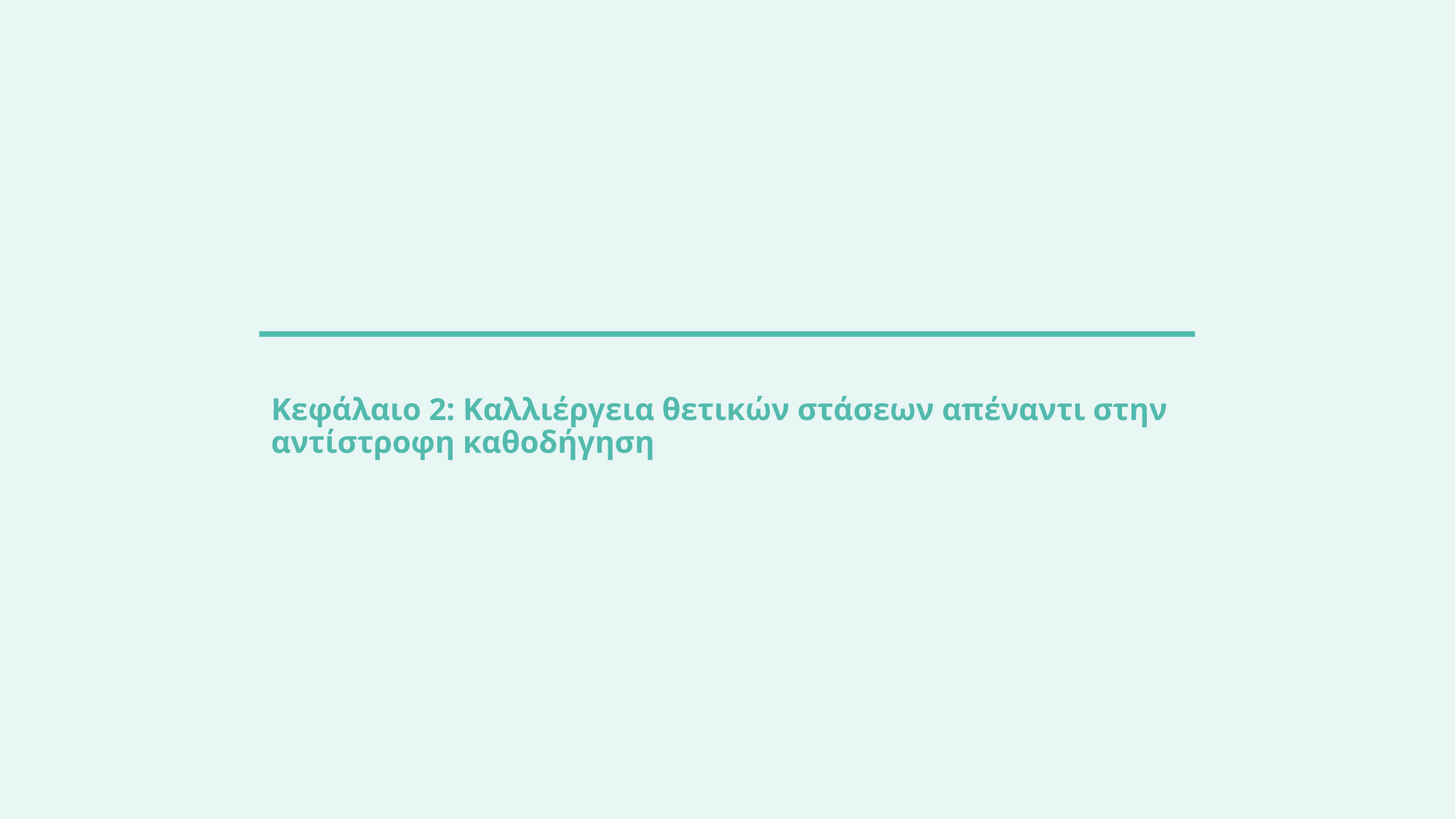

# Κεφάλαιο 2: Καλλιέργεια θετικών στάσεων απέναντι στην αντίστροφη καθοδήγηση